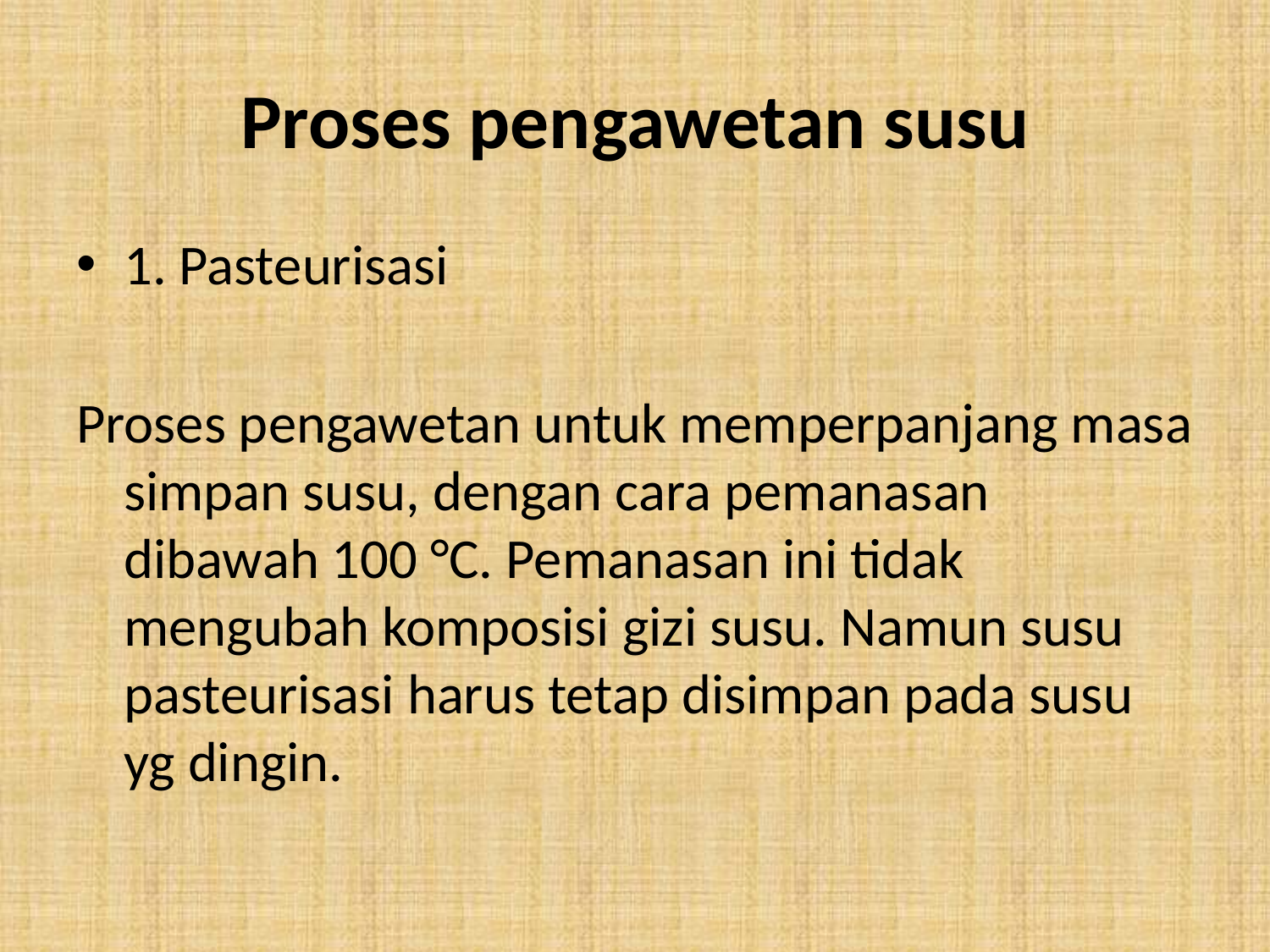

# Proses pengawetan susu
1. Pasteurisasi

Proses pengawetan untuk memperpanjang masa simpan susu, dengan cara pemanasan dibawah 100 °C. Pemanasan ini tidak mengubah komposisi gizi susu. Namun susu pasteurisasi harus tetap disimpan pada susu yg dingin.